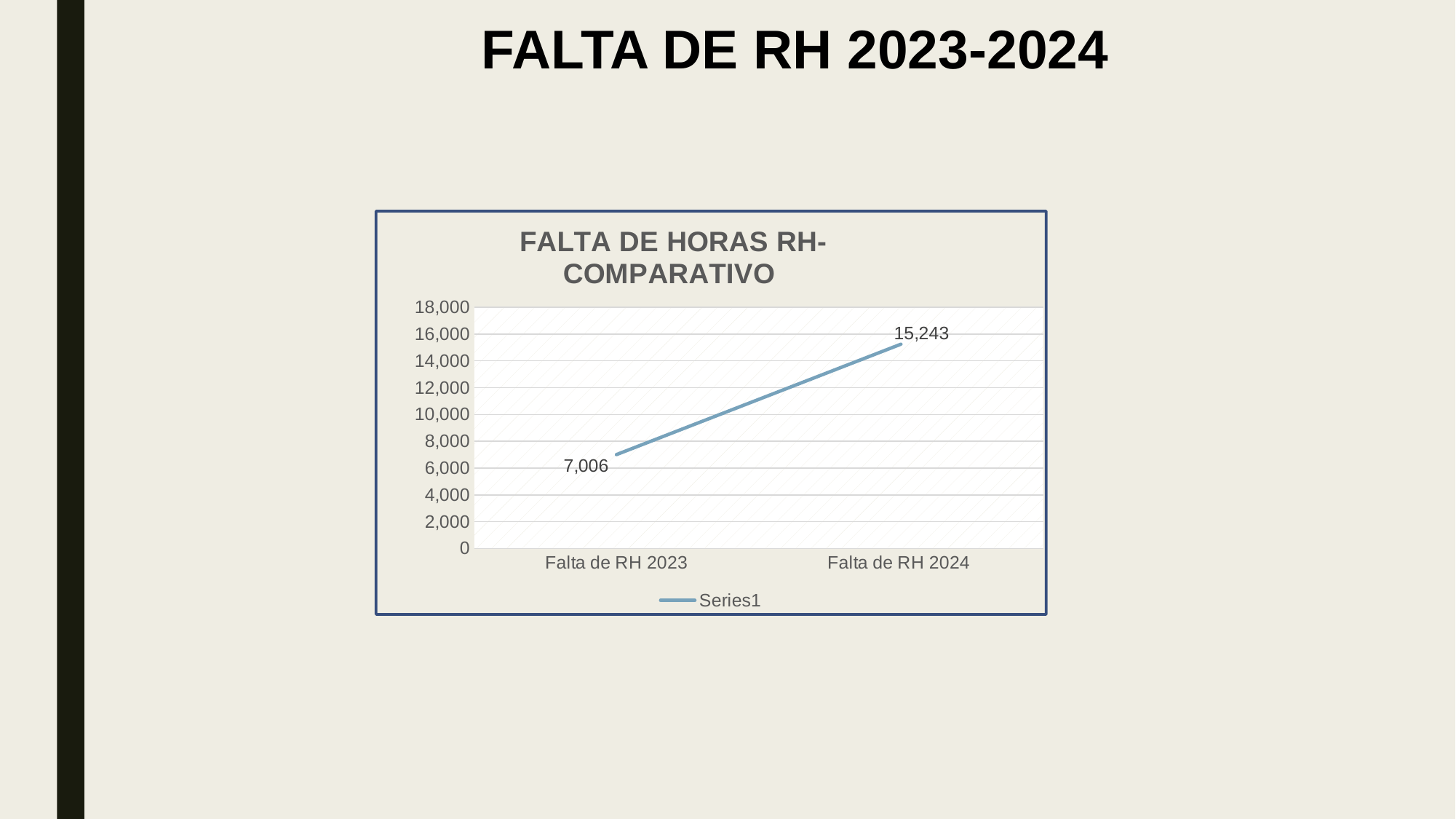

# FALTA DE RH 2023-2024

### Chart: FALTA DE HORAS RH- COMPARATIVO

| Category |  |
|---|---|
| Falta de RH 2023 | 7006.0 |
| Falta de RH 2024  | 15243.0 |